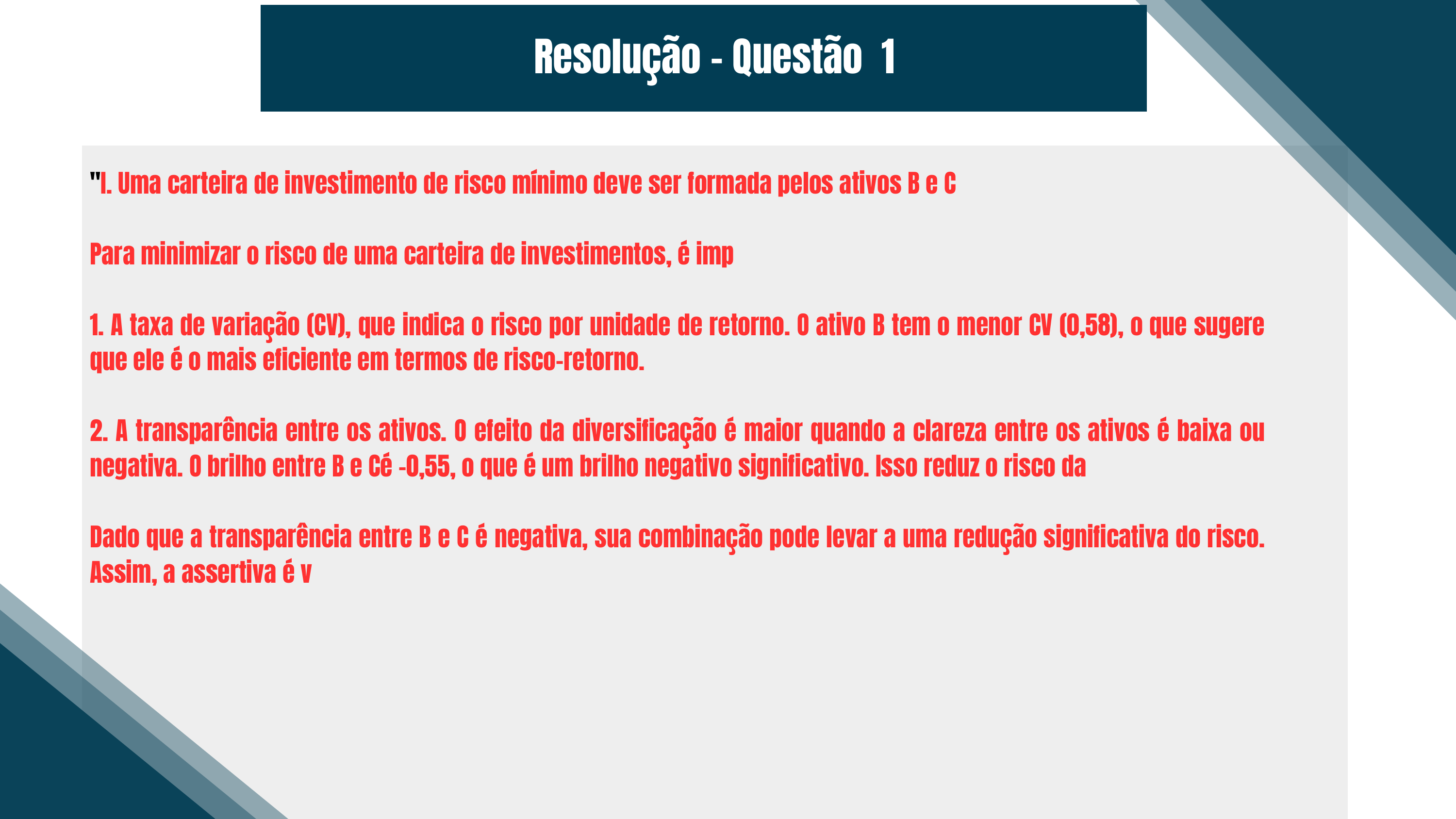

Resolução - Questão  1

"I. Uma carteira de investimento de risco mínimo deve ser formada pelos ativos B e C

Para minimizar o risco de uma carteira de investimentos, é imp

1. A taxa de variação (CV), que indica o risco por unidade de retorno. O ativo B tem o menor CV (0,58), o que sugere que ele é o mais eficiente em termos de risco-retorno.

2. A transparência entre os ativos. O efeito da diversificação é maior quando a clareza entre os ativos é baixa ou negativa. O brilho entre B e Cé -0,55, o que é um brilho negativo significativo. Isso reduz o risco da

Dado que a transparência entre B e C é negativa, sua combinação pode levar a uma redução significativa do risco. Assim, a assertiva é v